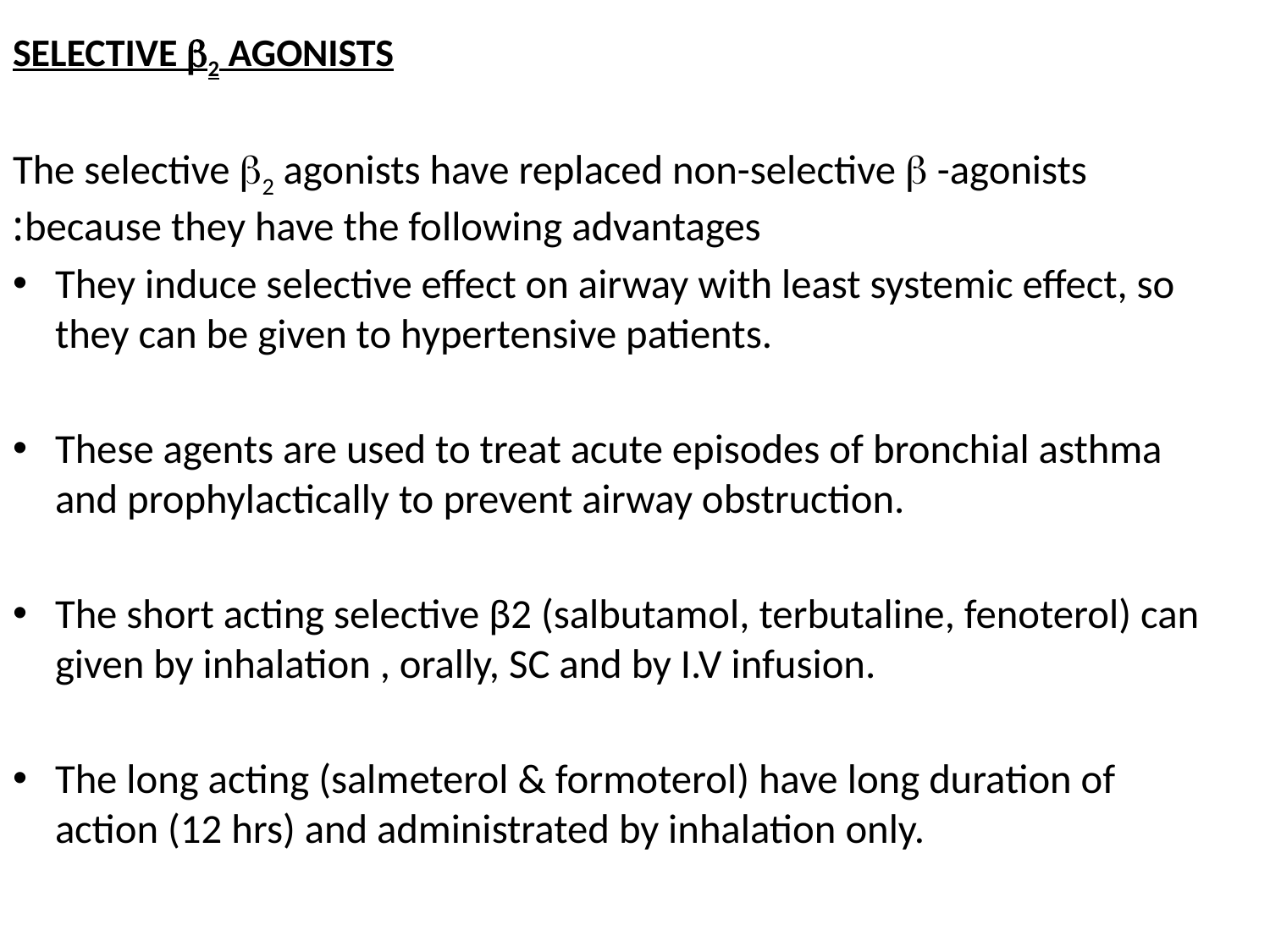

SELECTIVE β2 AGONISTS

The selective β2 agonists have replaced non-selective β -agonists because they have the following advantages:
They induce selective effect on airway with least systemic effect, so they can be given to hypertensive patients.

These agents are used to treat acute episodes of bronchial asthma and prophylactically to prevent airway obstruction.

The short acting selective β2 (salbutamol, terbutaline, fenoterol) can given by inhalation , orally, SC and by I.V infusion.

The long acting (salmeterol & formoterol) have long duration of action (12 hrs) and administrated by inhalation only.